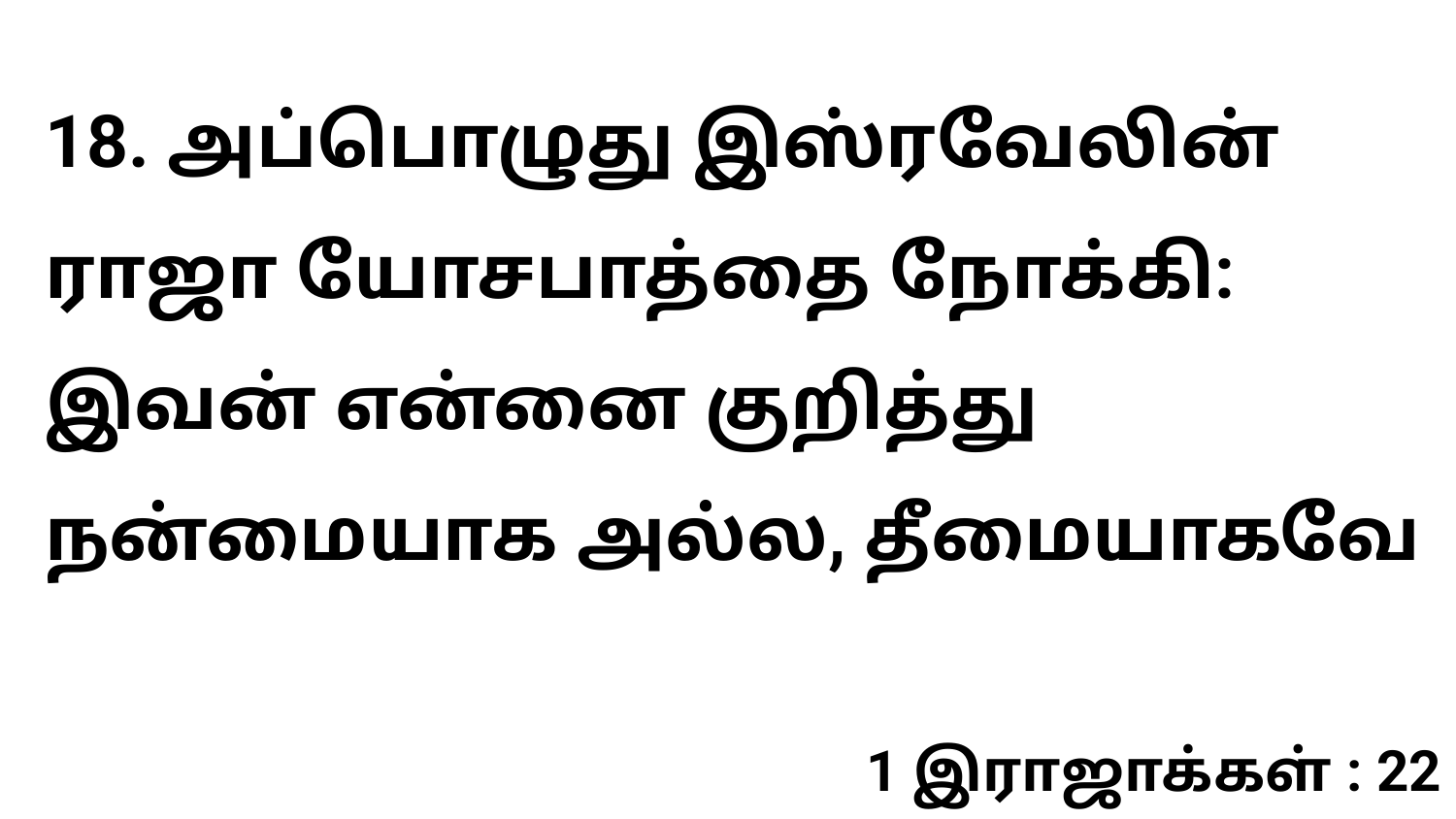

18. அப்பொழுது இஸ்ரவேலின் ராஜா யோசபாத்தை நோக்கி: இவன் என்னை குறித்து நன்மையாக அல்ல, தீமையாகவே
1 இராஜாக்கள் : 22